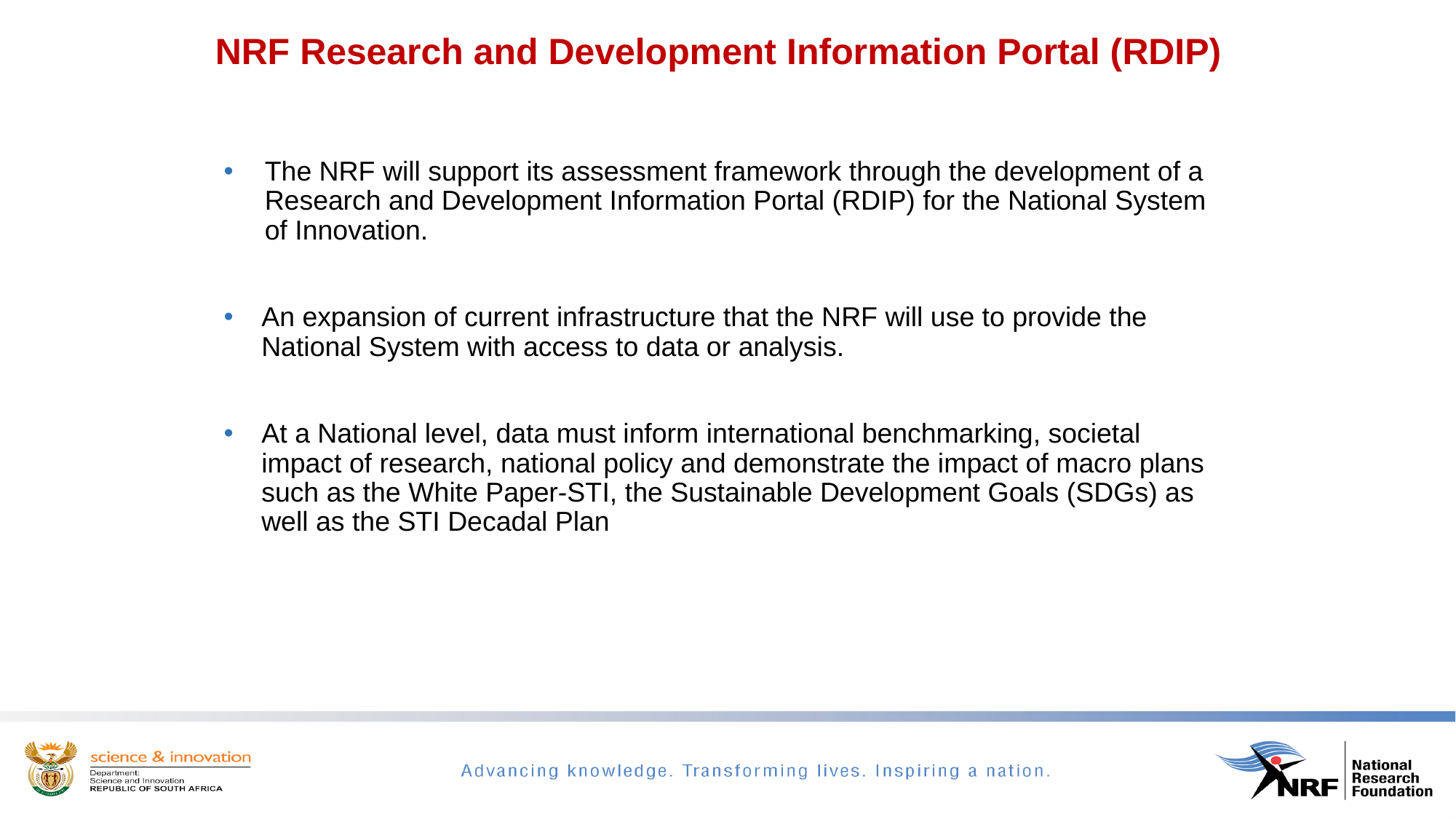

# NRF Research and Development Information Portal (RDIP)

The NRF will support its assessment framework through the development of a Research and Development Information Portal (RDIP) for the National System of Innovation.

An expansion of current infrastructure that the NRF will use to provide the National System with access to data or analysis.

At a National level, data must inform international benchmarking, societal impact of research, national policy and demonstrate the impact of macro plans such as the White Paper-STI, the Sustainable Development Goals (SDGs) as well as the STI Decadal Plan